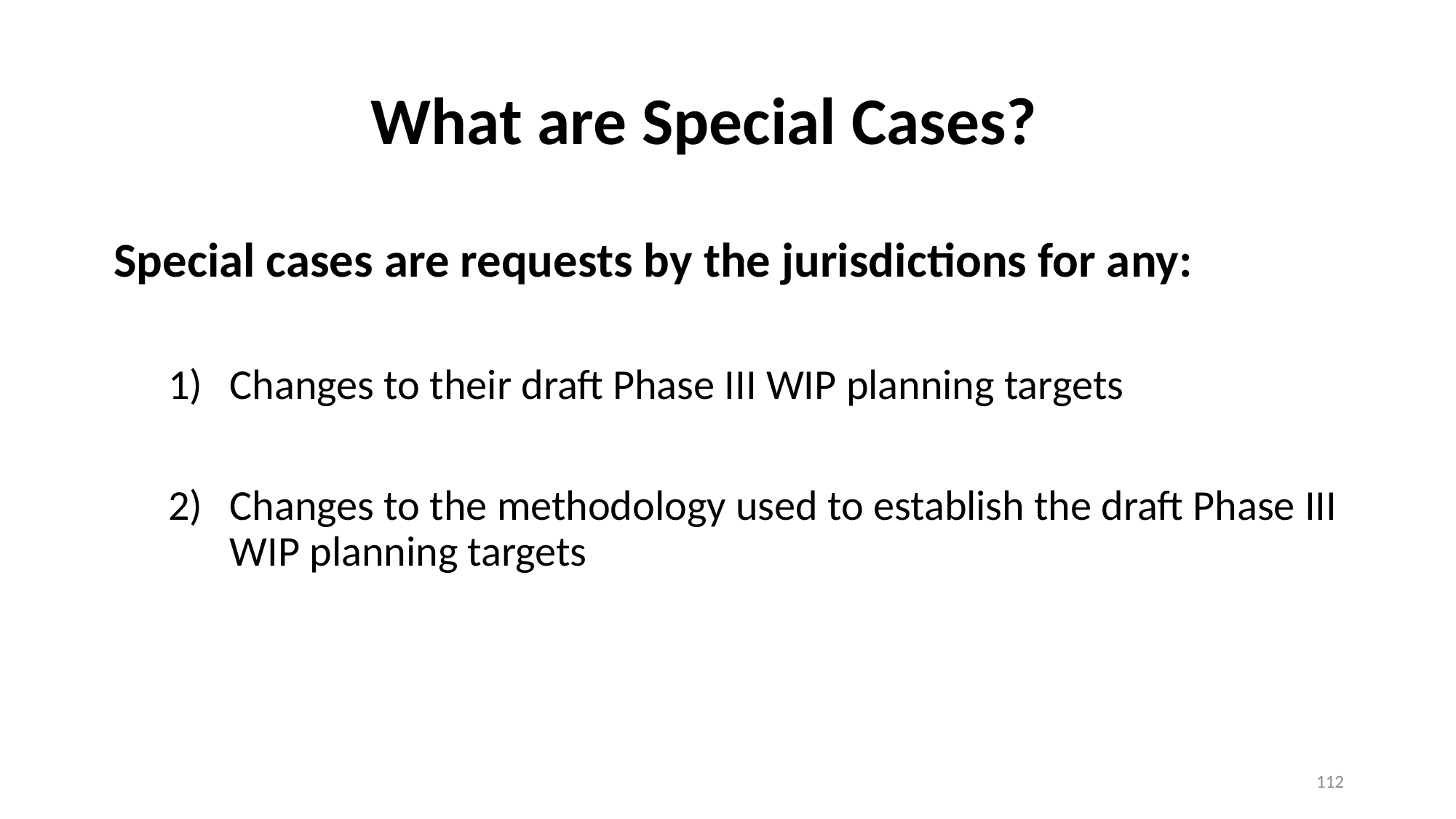

# What are Special Cases?
Special cases are requests by the jurisdictions for any:

Changes to their draft Phase III WIP planning targets

Changes to the methodology used to establish the draft Phase III WIP planning targets
112